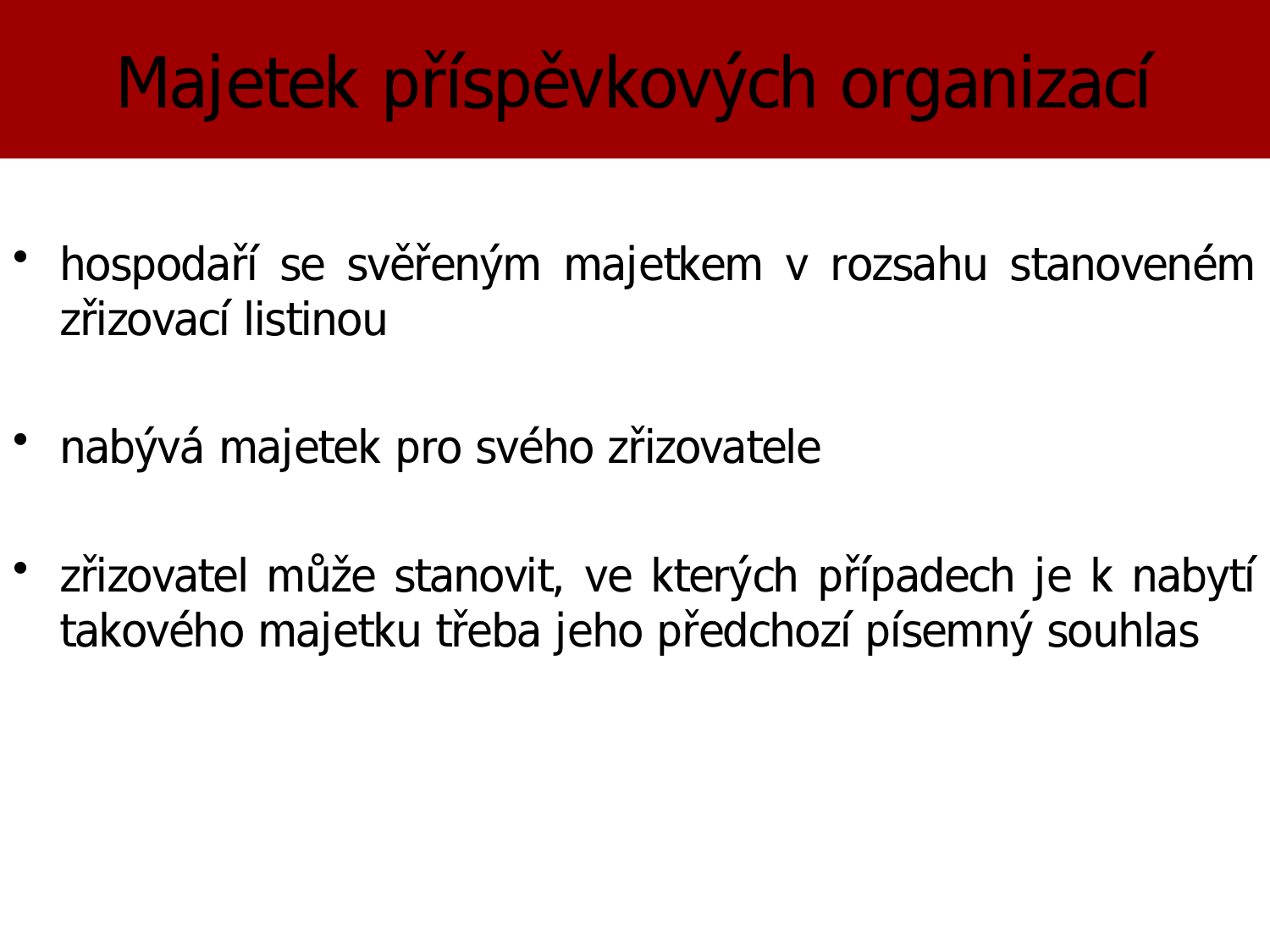

Majetek příspěvkových organizací
hospodaří se svěřeným majetkem v rozsahu stanoveném zřizovací listinou

nabývá majetek pro svého zřizovatele

zřizovatel může stanovit, ve kterých případech je k nabytí takového majetku třeba jeho předchozí písemný souhlas